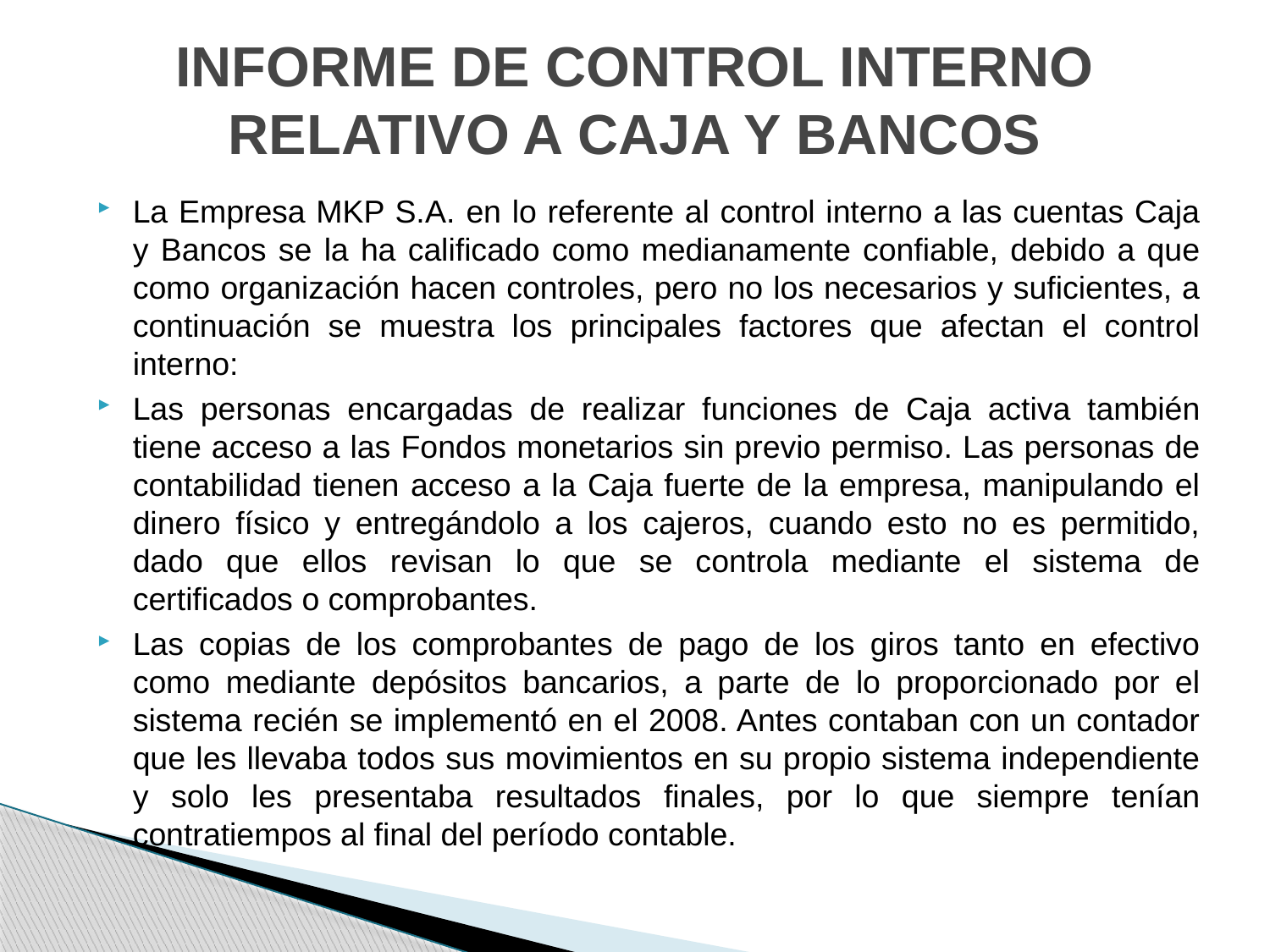

# INFORME DE CONTROL INTERNO RELATIVO A CAJA Y BANCOS
La Empresa MKP S.A. en lo referente al control interno a las cuentas Caja y Bancos se la ha calificado como medianamente confiable, debido a que como organización hacen controles, pero no los necesarios y suficientes, a continuación se muestra los principales factores que afectan el control interno:
Las personas encargadas de realizar funciones de Caja activa también tiene acceso a las Fondos monetarios sin previo permiso. Las personas de contabilidad tienen acceso a la Caja fuerte de la empresa, manipulando el dinero físico y entregándolo a los cajeros, cuando esto no es permitido, dado que ellos revisan lo que se controla mediante el sistema de certificados o comprobantes.
Las copias de los comprobantes de pago de los giros tanto en efectivo como mediante depósitos bancarios, a parte de lo proporcionado por el sistema recién se implementó en el 2008. Antes contaban con un contador que les llevaba todos sus movimientos en su propio sistema independiente y solo les presentaba resultados finales, por lo que siempre tenían contratiempos al final del período contable.